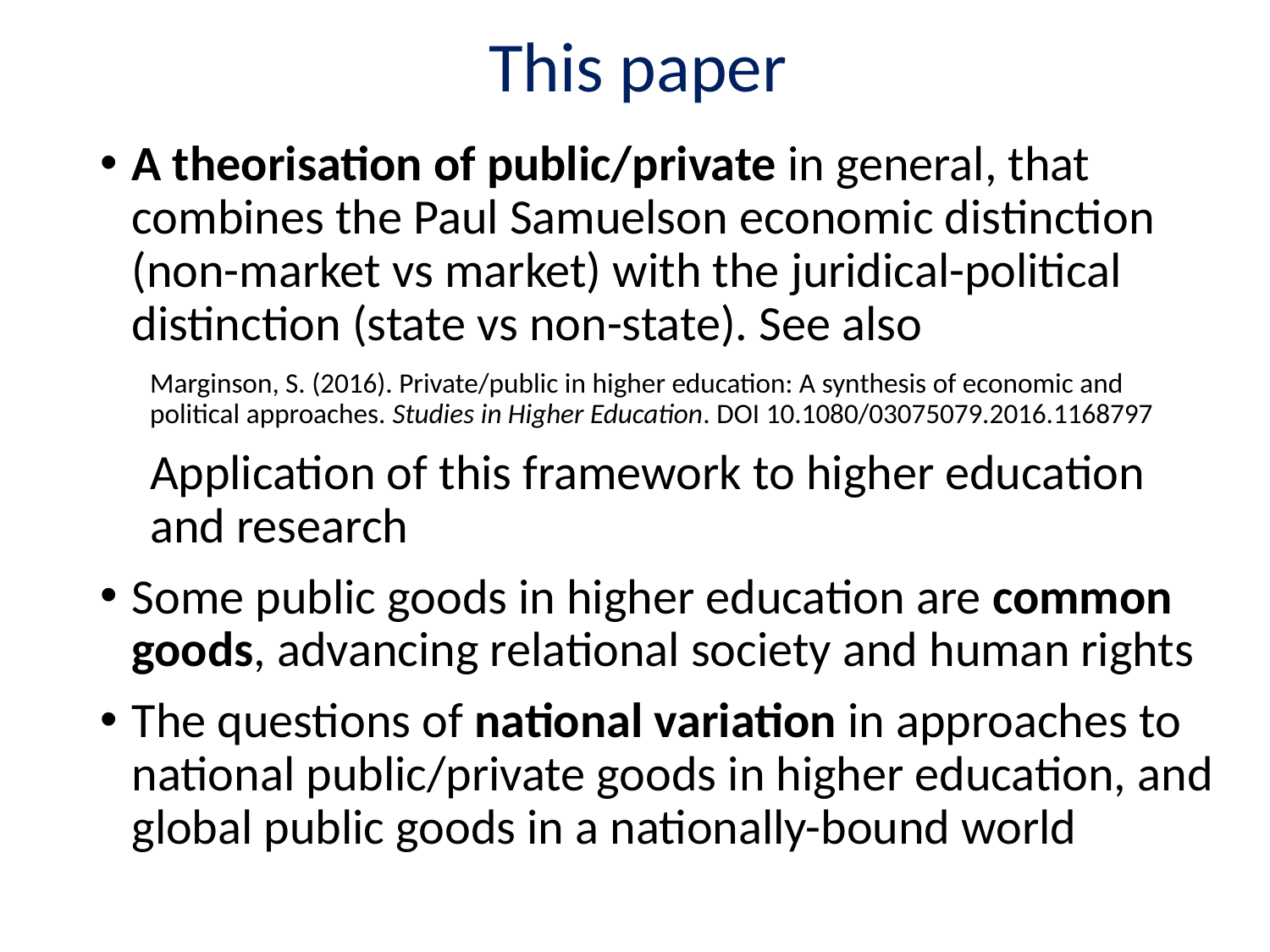

# This paper
A theorisation of public/private in general, that combines the Paul Samuelson economic distinction (non-market vs market) with the juridical-political distinction (state vs non-state). See also
Marginson, S. (2016). Private/public in higher education: A synthesis of economic and political approaches. Studies in Higher Education. DOI 10.1080/03075079.2016.1168797
Application of this framework to higher education and research
Some public goods in higher education are common goods, advancing relational society and human rights
The questions of national variation in approaches to national public/private goods in higher education, and global public goods in a nationally-bound world